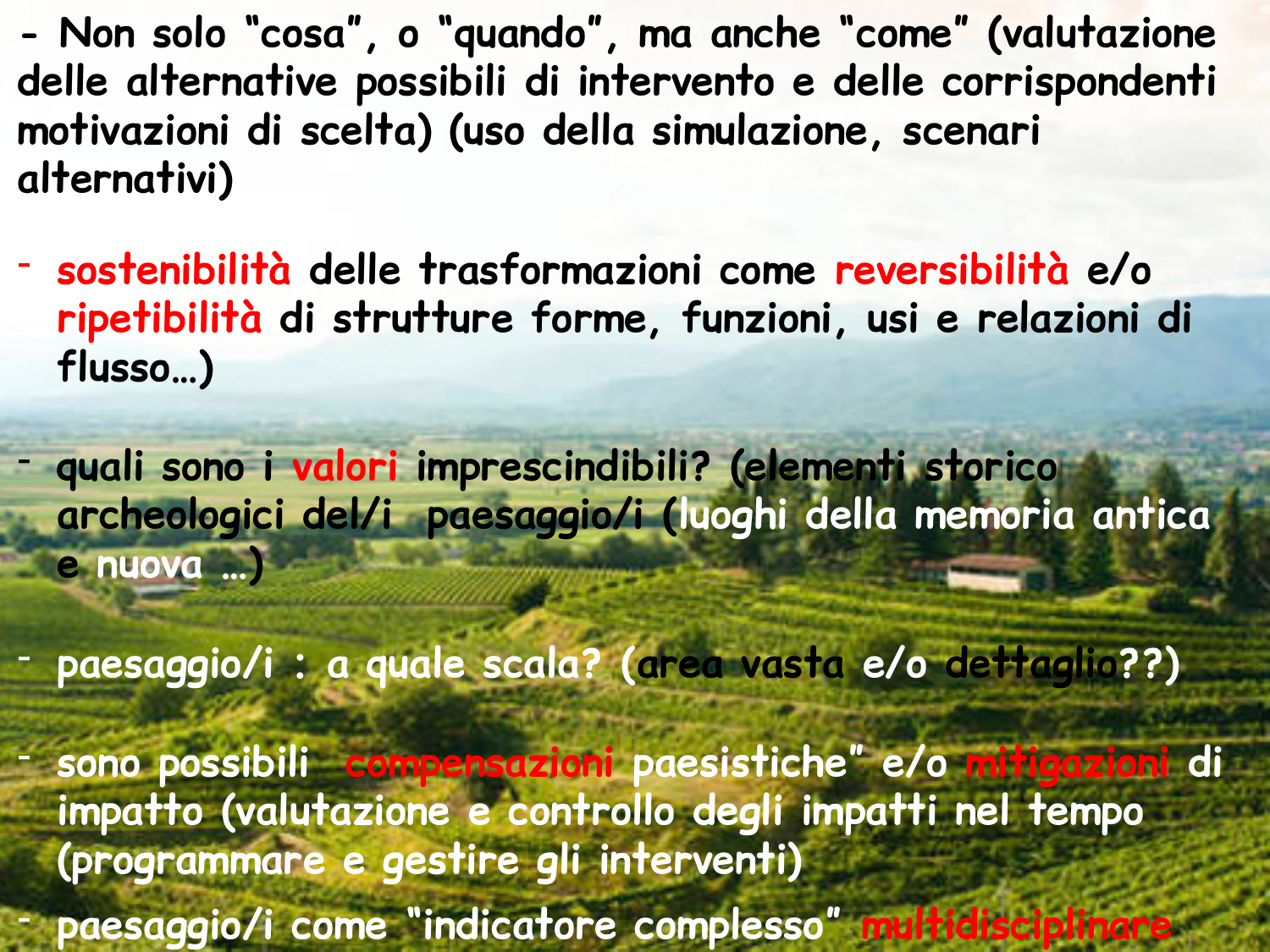

- Non solo “cosa”, o “quando”, ma anche “come” (valutazione delle alternative possibili di intervento e delle corrispondenti motivazioni di scelta) (uso della simulazione, scenari alternativi)

sostenibilità delle trasformazioni come reversibilità e/o ripetibilità di strutture forme, funzioni, usi e relazioni di flusso…)

quali sono i valori imprescindibili? (elementi storico archeologici del/i  paesaggio/i (luoghi della memoria antica e nuova …)

paesaggio/i : a quale scala? (area vasta e/o dettaglio??)

sono possibili  compensazioni paesistiche” e/o mitigazioni di impatto (valutazione e controllo degli impatti nel tempo (programmare e gestire gli interventi)

paesaggio/i come “indicatore complesso” multidisciplinare (sommatoria di pareri esperti ….)